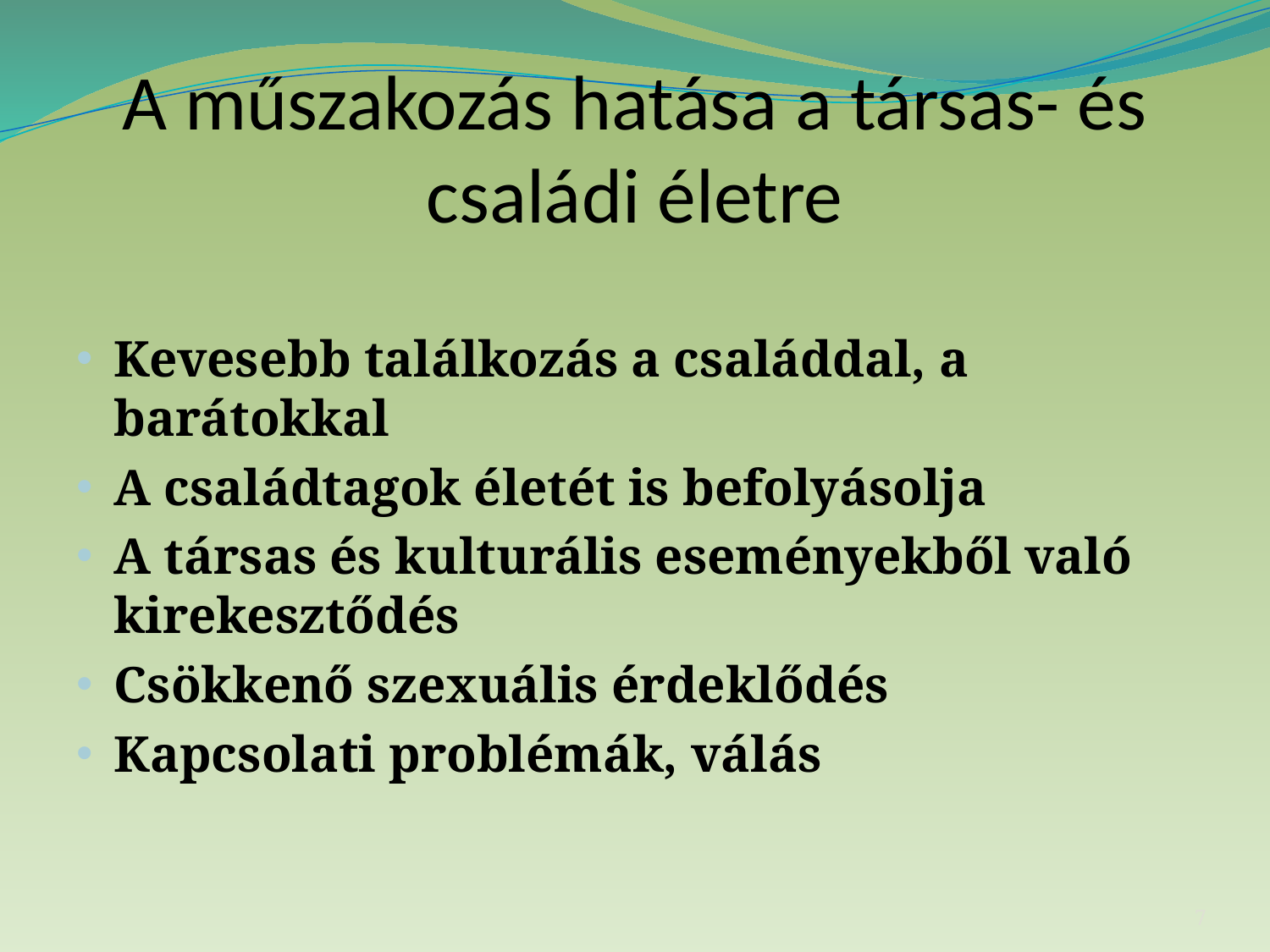

# A műszakozás hatása a társas- és családi életre

Kevesebb találkozás a családdal, a barátokkal
A családtagok életét is befolyásolja
A társas és kulturális eseményekből való kirekesztődés
Csökkenő szexuális érdeklődés
Kapcsolati problémák, válás

7